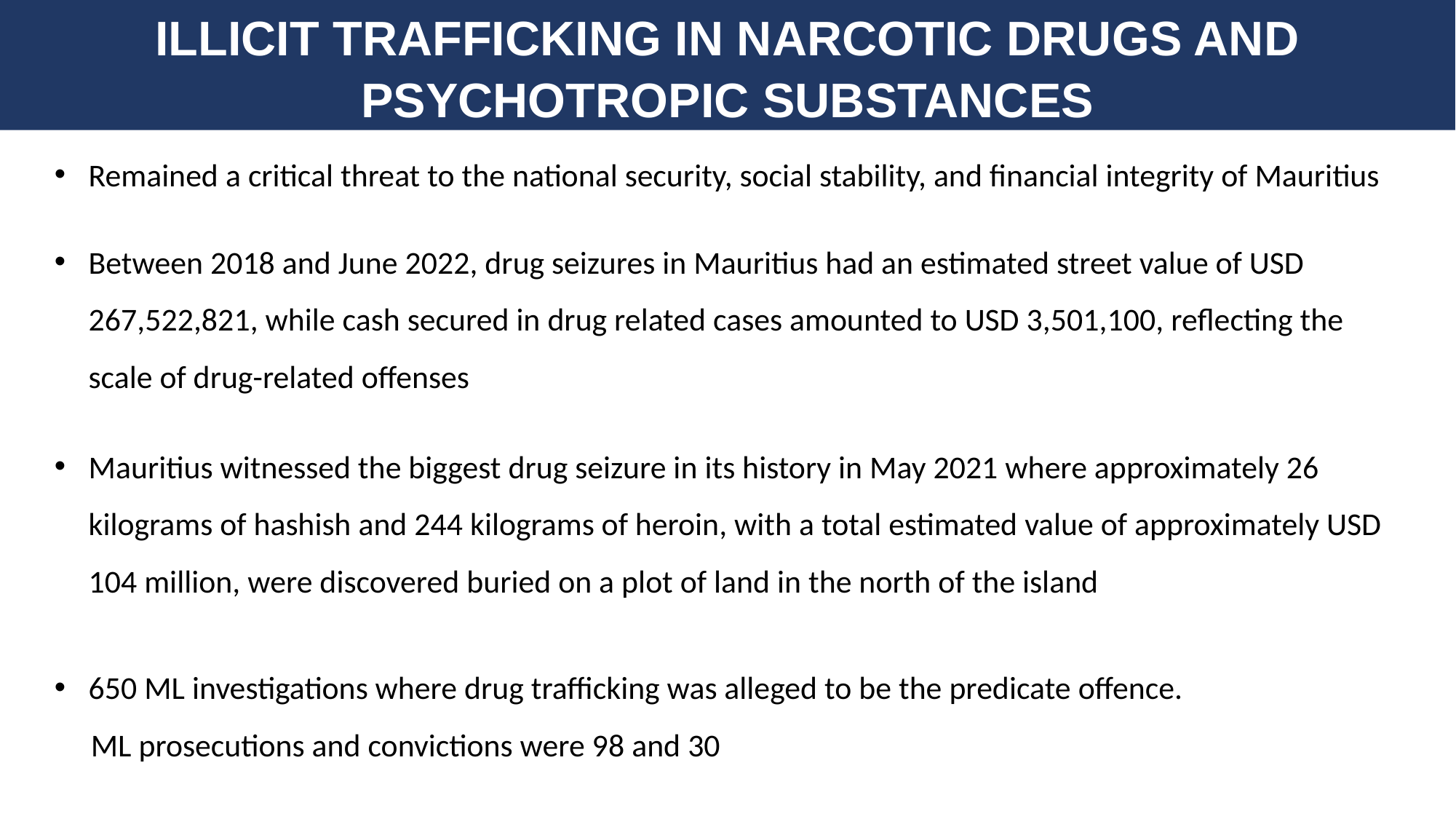

# ILLICIT TRAFFICKING IN NARCOTIC DRUGS AND PSYCHOTROPIC SUBSTANCES
Remained a critical threat to the national security, social stability, and financial integrity of Mauritius

Between 2018 and June 2022, drug seizures in Mauritius had an estimated street value of USD 267,522,821, while cash secured in drug related cases amounted to USD 3,501,100, reflecting the scale of drug-related offenses

Mauritius witnessed the biggest drug seizure in its history in May 2021 where approximately 26 kilograms of hashish and 244 kilograms of heroin, with a total estimated value of approximately USD 104 million, were discovered buried on a plot of land in the north of the island

650 ML investigations where drug trafficking was alleged to be the predicate offence.
     ML prosecutions and convictions were 98 and 30